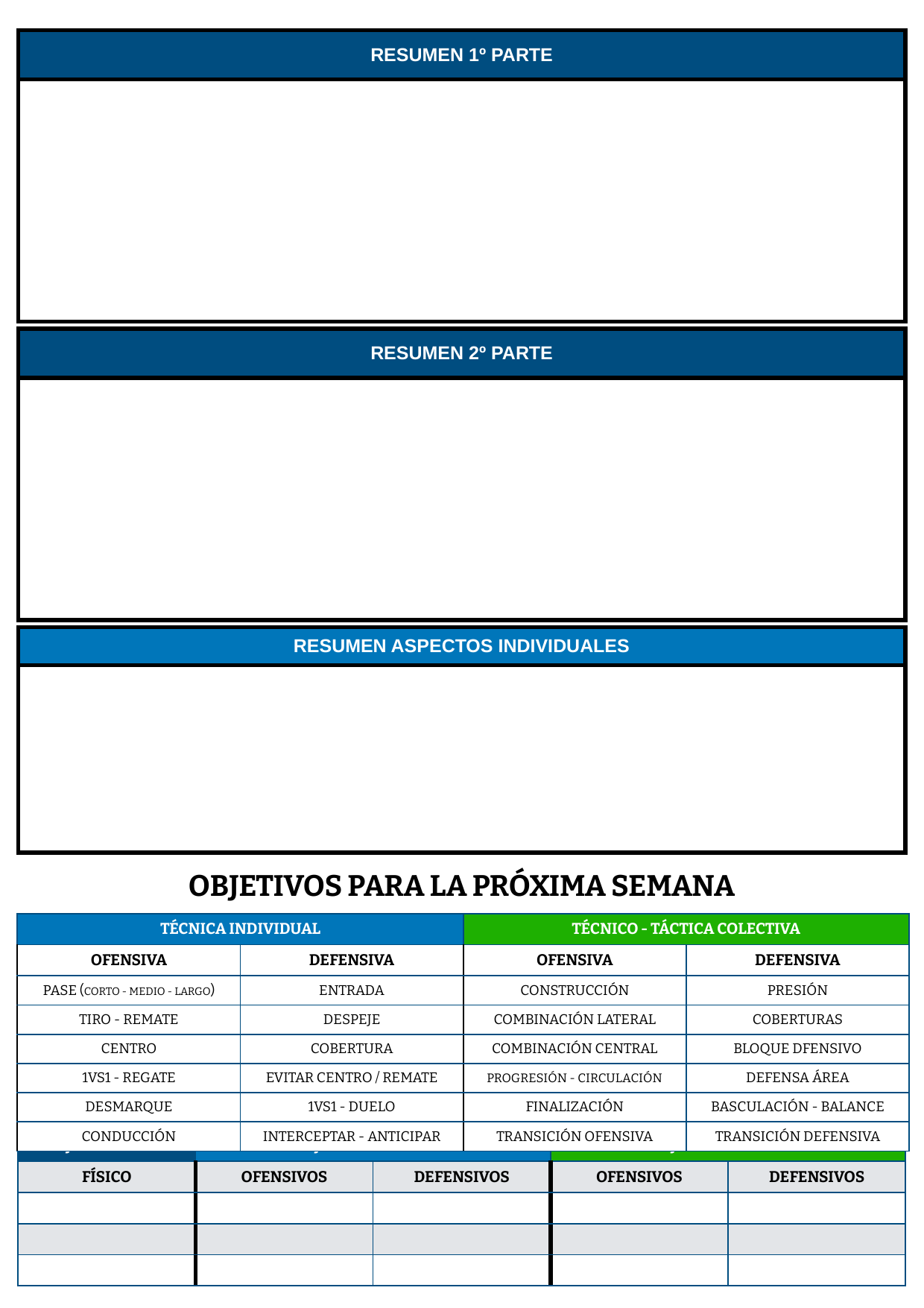

| RESUMEN 1º PARTE |
| --- |
|  |
| RESUMEN 2º PARTE |
| --- |
|  |
| RESUMEN ASPECTOS INDIVIDUALES |
| --- |
|  |
OBJETIVOS PARA LA PRÓXIMA SEMANA
| TÉCNICA INDIVIDUAL |  | TÉCNICO - TÁCTICA COLECTIVA |  |
| --- | --- | --- | --- |
| OFENSIVA | DEFENSIVA | OFENSIVA | DEFENSIVA |
| PASE (CORTO - MEDIO - LARGO) | ENTRADA | CONSTRUCCIÓN | PRESIÓN |
| TIRO - REMATE | DESPEJE | COMBINACIÓN LATERAL | COBERTURAS |
| CENTRO | COBERTURA | COMBINACIÓN CENTRAL | BLOQUE DFENSIVO |
| 1VS1 - REGATE | EVITAR CENTRO / REMATE | PROGRESIÓN - CIRCULACIÓN | DEFENSA ÁREA |
| DESMARQUE | 1VS1 - DUELO | FINALIZACIÓN | BASCULACIÓN - BALANCE |
| CONDUCCIÓN | INTERCEPTAR - ANTICIPAR | TRANSICIÓN OFENSIVA | TRANSICIÓN DEFENSIVA |
| OBJETIVO FÍSICO | OBJETIVOS TÉCNICOS |  | OBJETIVOS TÁCTICOS |  |
| --- | --- | --- | --- | --- |
| FÍSICO | OFENSIVOS | DEFENSIVOS | OFENSIVOS | DEFENSIVOS |
|  |  |  |  |  |
|  |  |  |  |  |
|  |  |  |  |  |